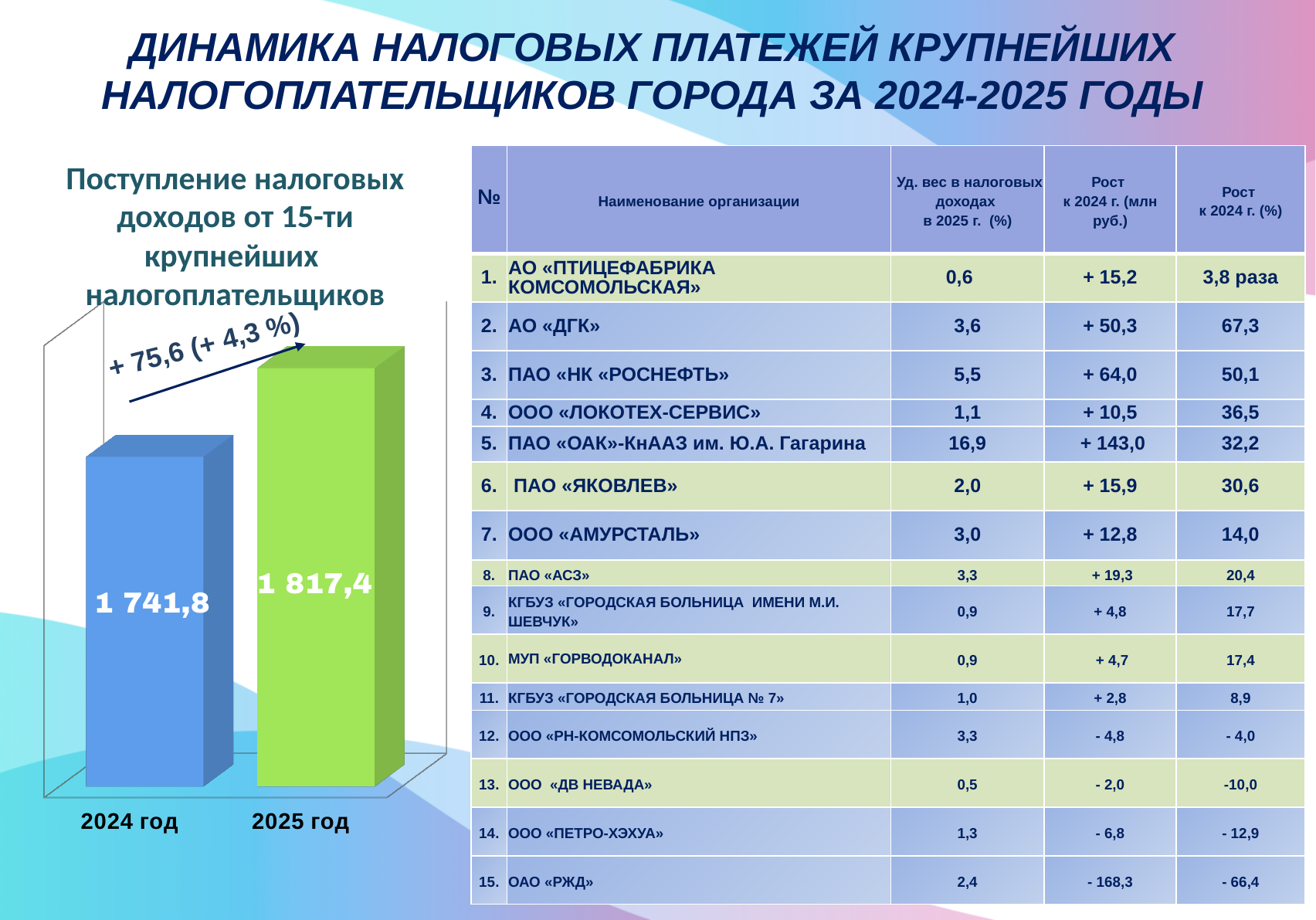

ДИНАМИКА НАЛОГОВЫХ ПЛАТЕЖЕЙ КРУПНЕЙШИХ НАЛОГОПЛАТЕЛЬЩИКОВ ГОРОДА ЗА 2024-2025 ГОДЫ
| № | Наименование организации | Уд. вес в налоговых доходах в 2025 г. (%) | Рост к 2024 г. (млн руб.) | Рост к 2024 г. (%) |
| --- | --- | --- | --- | --- |
| 1. | АО «ПТИЦЕФАБРИКА КОМСОМОЛЬСКАЯ» | 0,6 | + 15,2 | 3,8 раза |
| 2. | АО «ДГК» | 3,6 | + 50,3 | 67,3 |
| 3. | ПАО «НК «РОСНЕФТЬ» | 5,5 | + 64,0 | 50,1 |
| 4. | ООО «ЛОКОТЕХ-СЕРВИС» | 1,1 | + 10,5 | 36,5 |
| 5. | ПАО «ОАК»-КнААЗ им. Ю.А. Гагарина | 16,9 | + 143,0 | 32,2 |
| 6. | ПАО «ЯКОВЛЕВ» | 2,0 | + 15,9 | 30,6 |
| 7. | ООО «АМУРСТАЛЬ» | 3,0 | + 12,8 | 14,0 |
| 8. | ПАО «АСЗ» | 3,3 | + 19,3 | 20,4 |
| 9. | КГБУЗ «ГОРОДСКАЯ БОЛЬНИЦА ИМЕНИ М.И. ШЕВЧУК» | 0,9 | + 4,8 | 17,7 |
| 10. | МУП «ГОРВОДОКАНАЛ» | 0,9 | + 4,7 | 17,4 |
| 11. | КГБУЗ «ГОРОДСКАЯ БОЛЬНИЦА № 7» | 1,0 | + 2,8 | 8,9 |
| 12. | ООО «РН-КОМСОМОЛЬСКИЙ НПЗ» | 3,3 | - 4,8 | - 4,0 |
| 13. | ООО «ДВ НЕВАДА» | 0,5 | - 2,0 | -10,0 |
| 14. | ООО «ПЕТРО-ХЭХУА» | 1,3 | - 6,8 | - 12,9 |
| 15. | ОАО «РЖД» | 2,4 | - 168,3 | - 66,4 |
Поступление налоговых доходов от 15-ти крупнейших
налогоплательщиков

[unsupported chart]

+ 75,6 (+ 4,3 %)